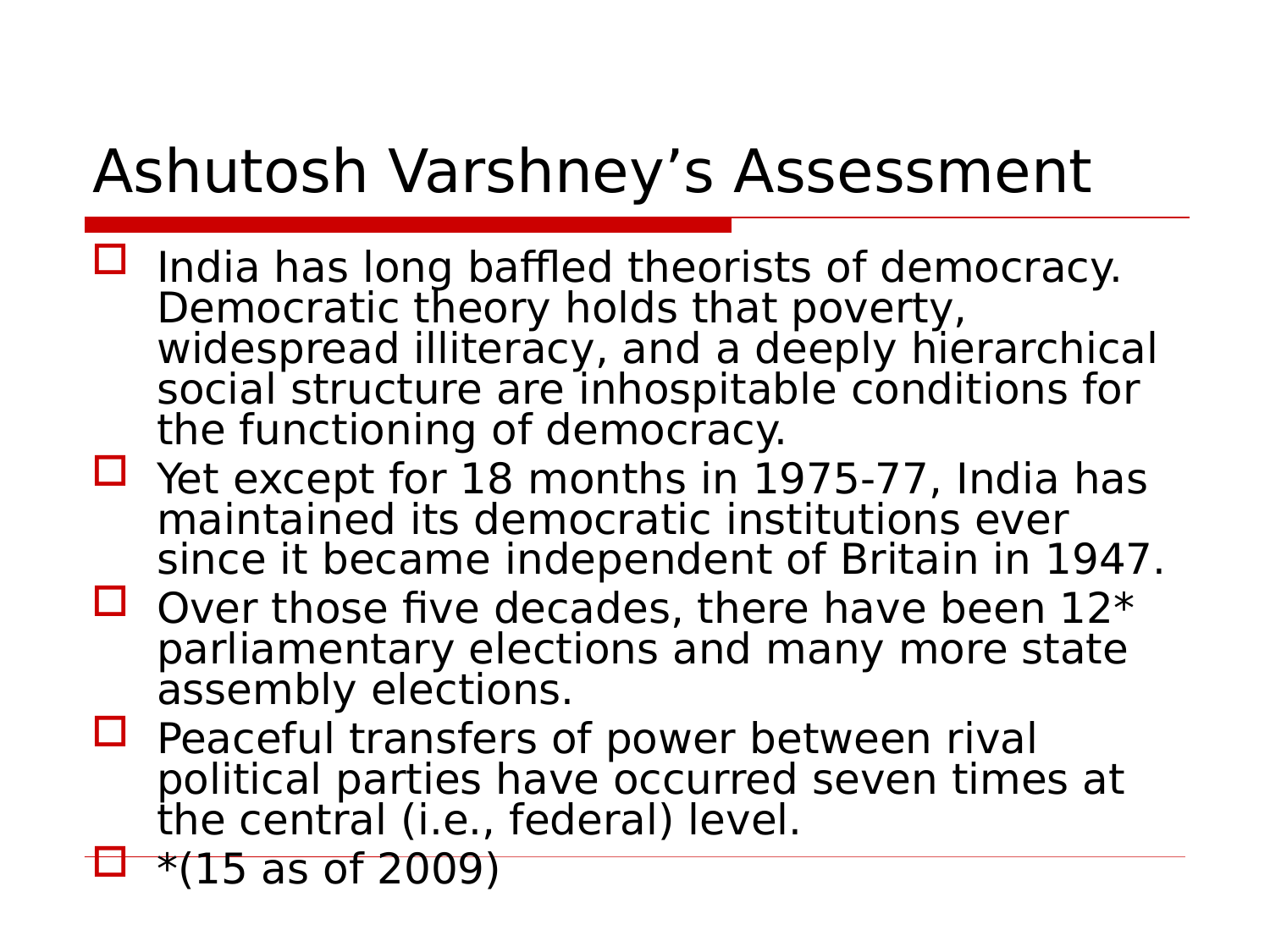

# Ashutosh Varshney’s Assessment
India has long baffled theorists of democracy. Democratic theory holds that poverty, widespread illiteracy, and a deeply hierarchical social structure are inhospitable conditions for the functioning of democracy.
Yet except for 18 months in 1975-77, India has maintained its democratic institutions ever since it became independent of Britain in 1947.
Over those five decades, there have been 12* parliamentary elections and many more state assembly elections.
Peaceful transfers of power between rival political parties have occurred seven times at the central (i.e., federal) level.
*(15 as of 2009)